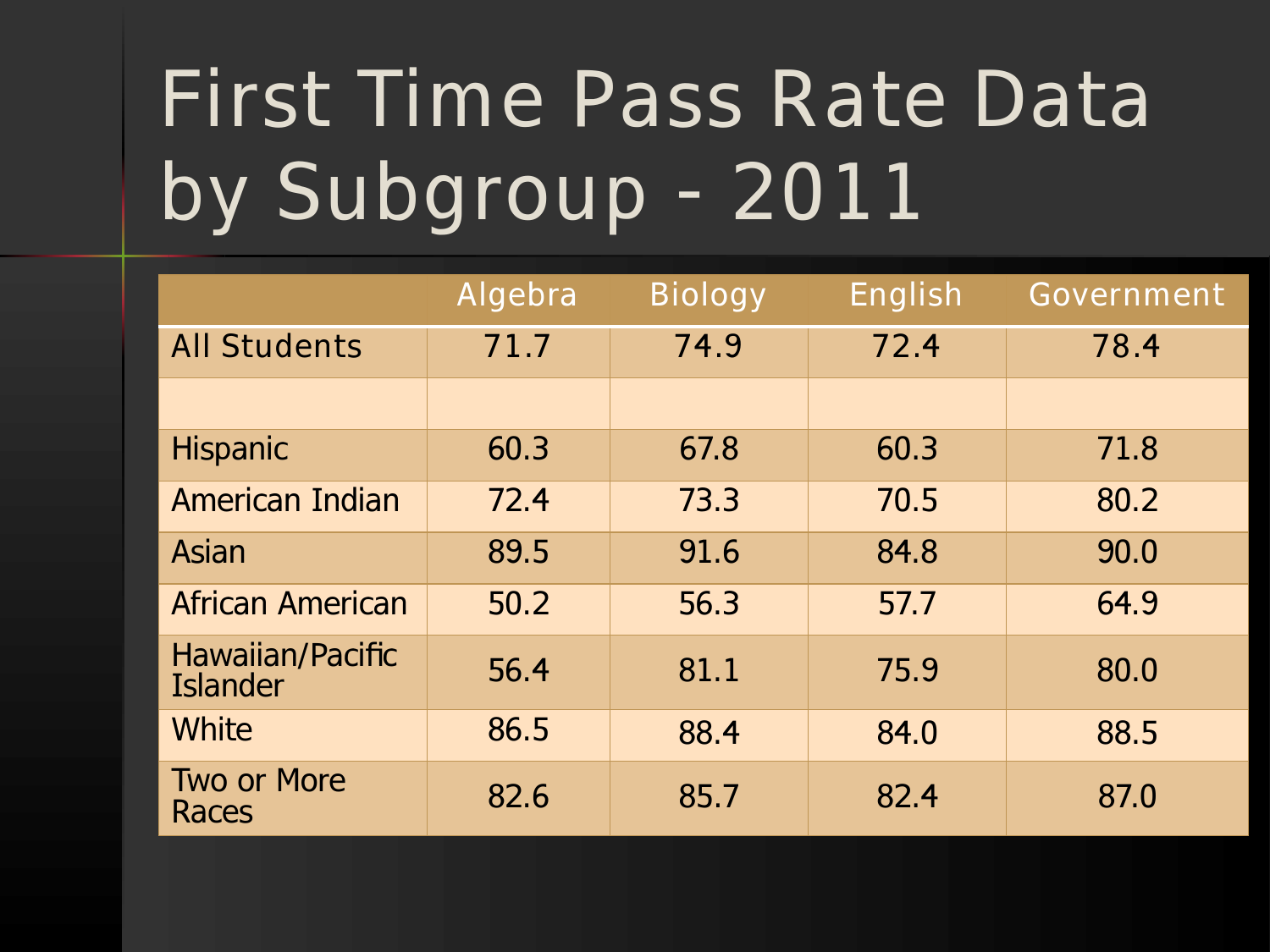

# First Time Pass Rate Data by Subgroup - 2011
|  | Algebra | Biology | English | Government |
| --- | --- | --- | --- | --- |
| All Students | 71.7 | 74.9 | 72.4 | 78.4 |
|  |  |  |  |  |
| Hispanic | 60.3 | 67.8 | 60.3 | 71.8 |
| American Indian | 72.4 | 73.3 | 70.5 | 80.2 |
| Asian | 89.5 | 91.6 | 84.8 | 90.0 |
| African American | 50.2 | 56.3 | 57.7 | 64.9 |
| Hawaiian/Pacific Islander | 56.4 | 81.1 | 75.9 | 80.0 |
| White | 86.5 | 88.4 | 84.0 | 88.5 |
| Two or More Races | 82.6 | 85.7 | 82.4 | 87.0 |